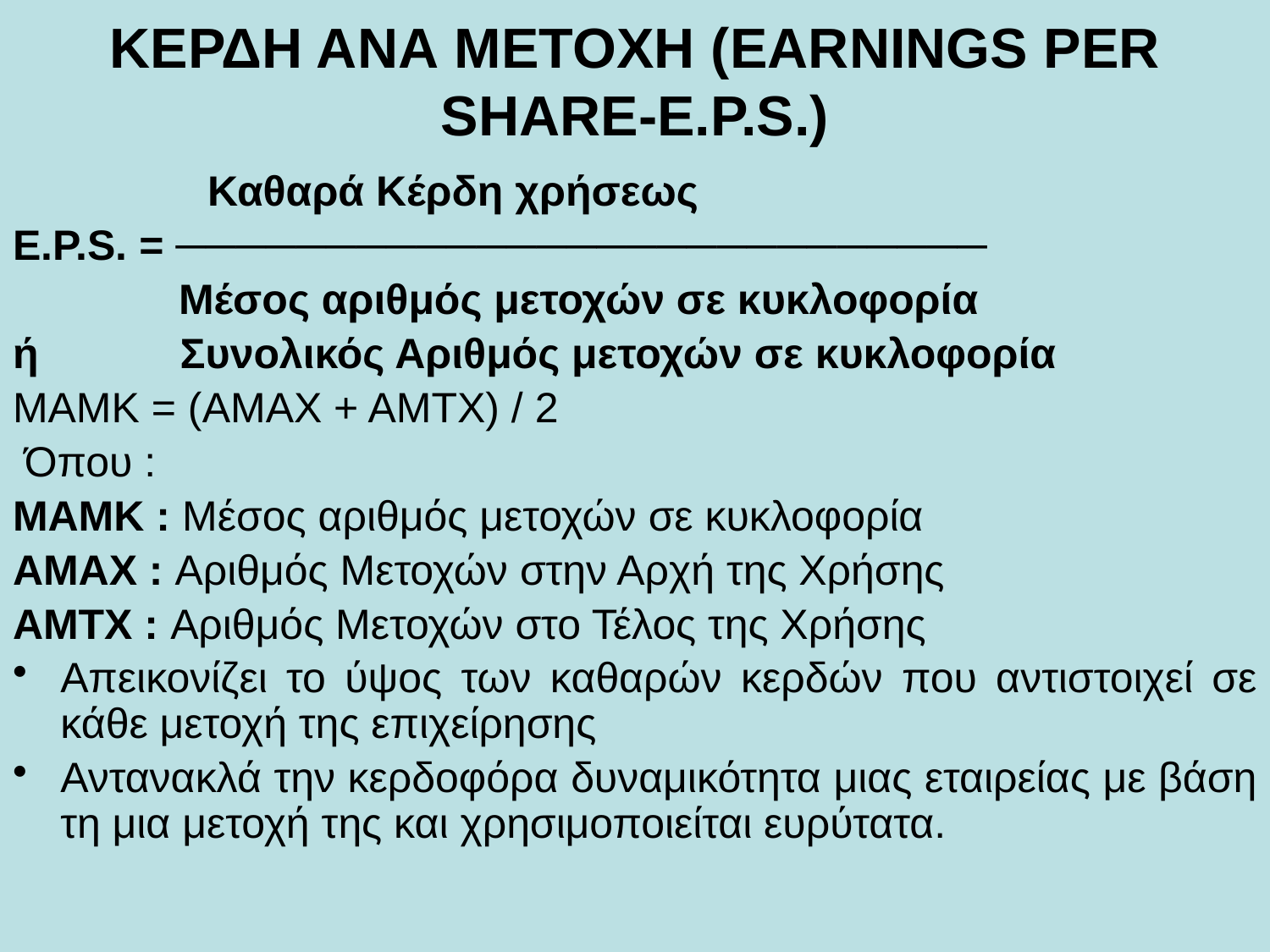

# ΚΕΡΔΗ ΑΝΑ ΜΕΤΟΧΗ (EARNINGS PER SHARE-E.P.S.)
                    Καθαρά Κέρδη χρήσεως
Ε.Ρ.S. = ───────────────────────────
              Μέσος αριθμός μετοχών σε κυκλοφορία
ή            Συνολικός Αριθμός μετοχών σε κυκλοφορία
ΜΑΜΚ = (ΑΜΑΧ + ΑΜΤΧ) / 2
 Όπου :
ΜΑΜΚ : Μέσος αριθμός μετοχών σε κυκλοφορία
ΑΜΑΧ : Αριθμός Μετοχών στην Αρχή της Χρήσης
ΑΜΤΧ : Αριθμός Μετοχών στο Τέλος της Χρήσης
Απεικονίζει το ύψος των καθαρών κερδών που αντιστοιχεί σε κάθε μετοχή της επιχείρησης
Αντανακλά την κερδοφόρα δυναμικότητα μιας εταιρείας με βάση τη μια μετοχή της και χρησιμοποιείται ευρύτατα.